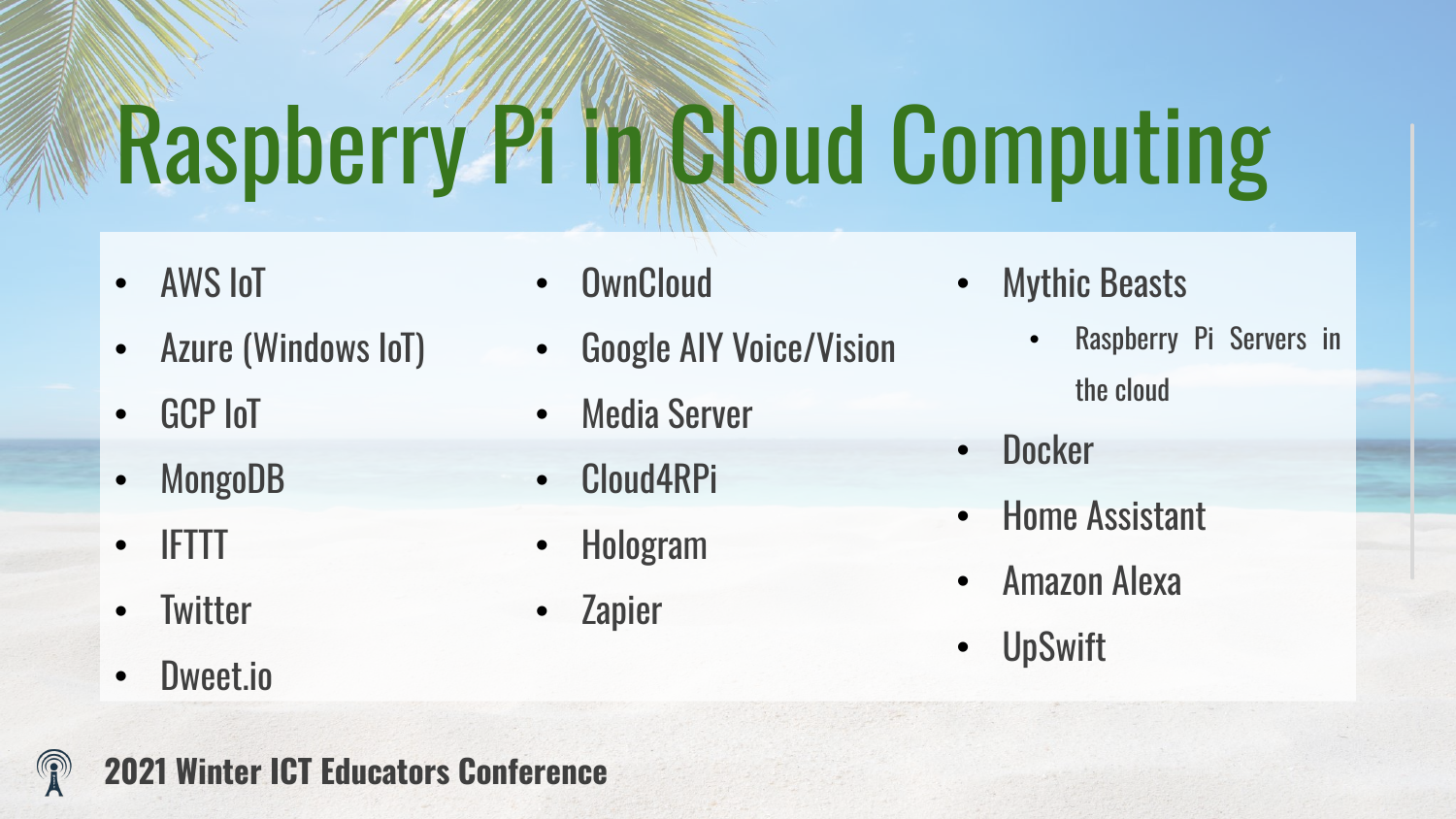

# Raspberry Pi in Cloud Computing
AWS IoT
Azure (Windows IoT)
GCP IoT
MongoDB
IFTTT
Twitter
Dweet.io
OwnCloud
Google AIY Voice/Vision
Media Server
Cloud4RPi
Hologram
Zapier

Mythic Beasts
Raspberry Pi Servers in the cloud
Docker
Home Assistant
Amazon Alexa
UpSwift